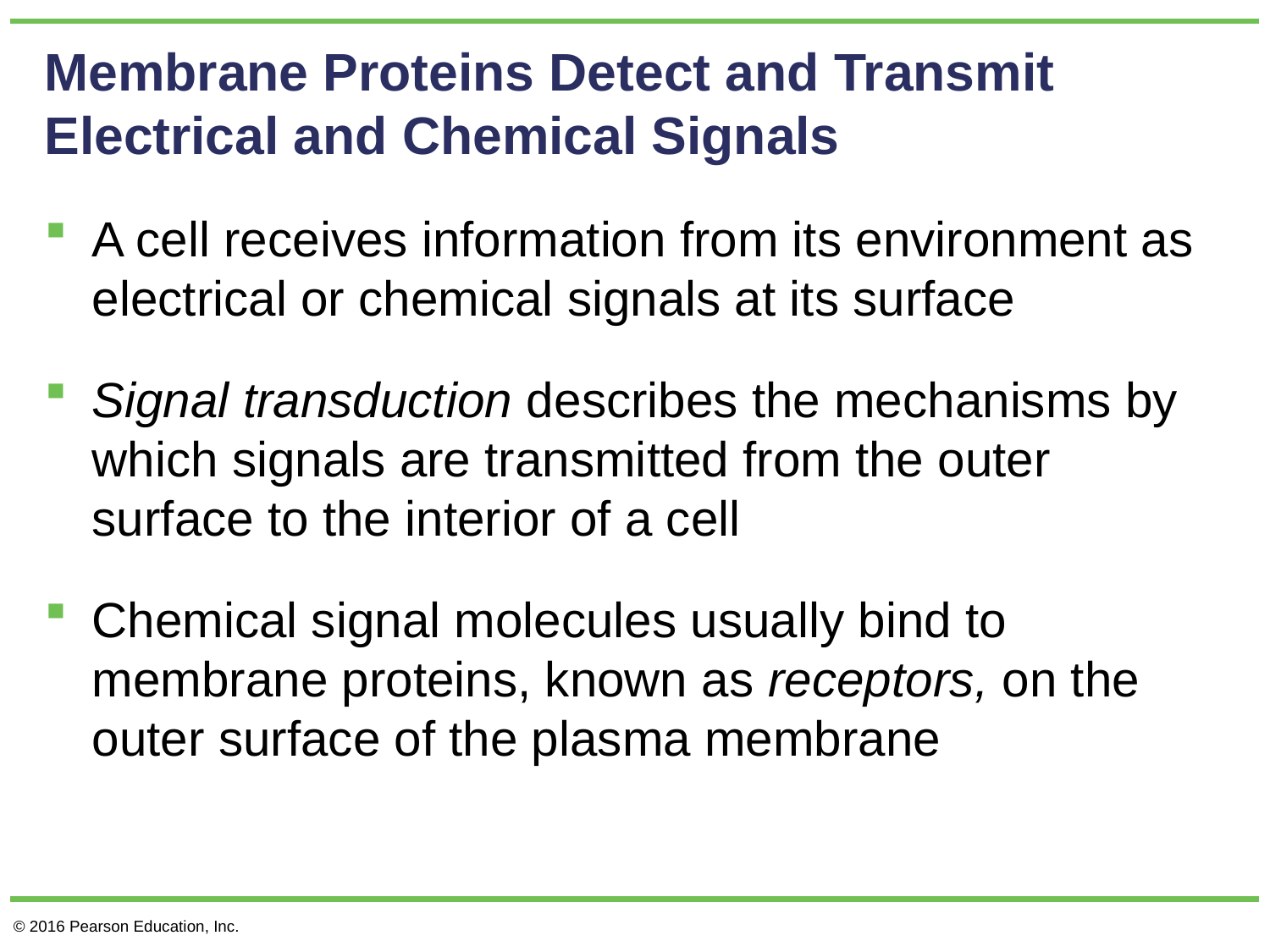

# Membrane Proteins Detect and Transmit Electrical and Chemical Signals
A cell receives information from its environment as electrical or chemical signals at its surface
Signal transduction describes the mechanisms by which signals are transmitted from the outer surface to the interior of a cell
Chemical signal molecules usually bind to membrane proteins, known as receptors, on the outer surface of the plasma membrane
© 2016 Pearson Education, Inc.